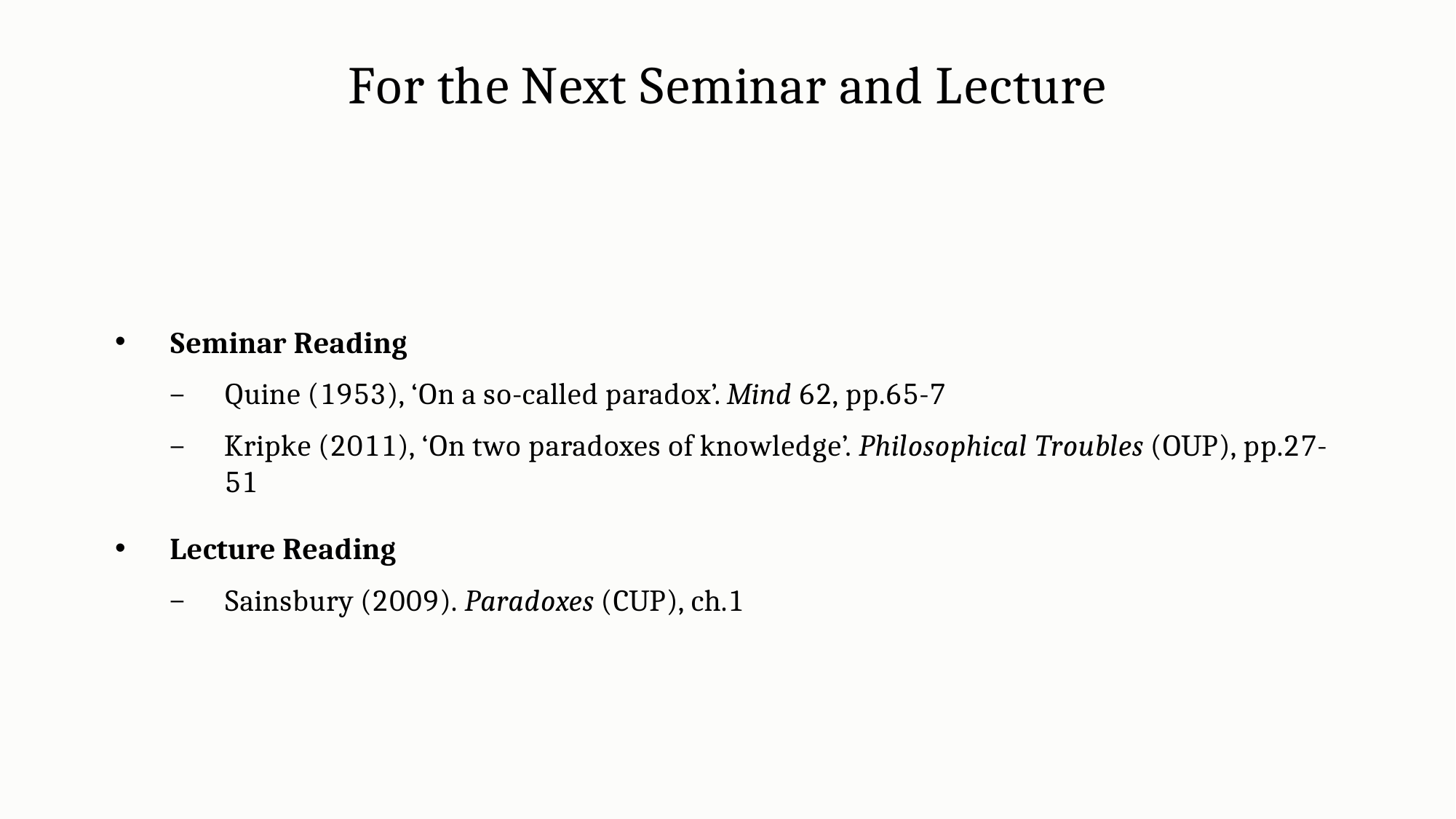

For the Next Seminar and Lecture
Seminar Reading
Quine (1953), ‘On a so-called paradox’. Mind 62, pp.65-7
Kripke (2011), ‘On two paradoxes of knowledge’. Philosophical Troubles (OUP), pp.27-51
Lecture Reading
Sainsbury (2009). Paradoxes (CUP), ch.1